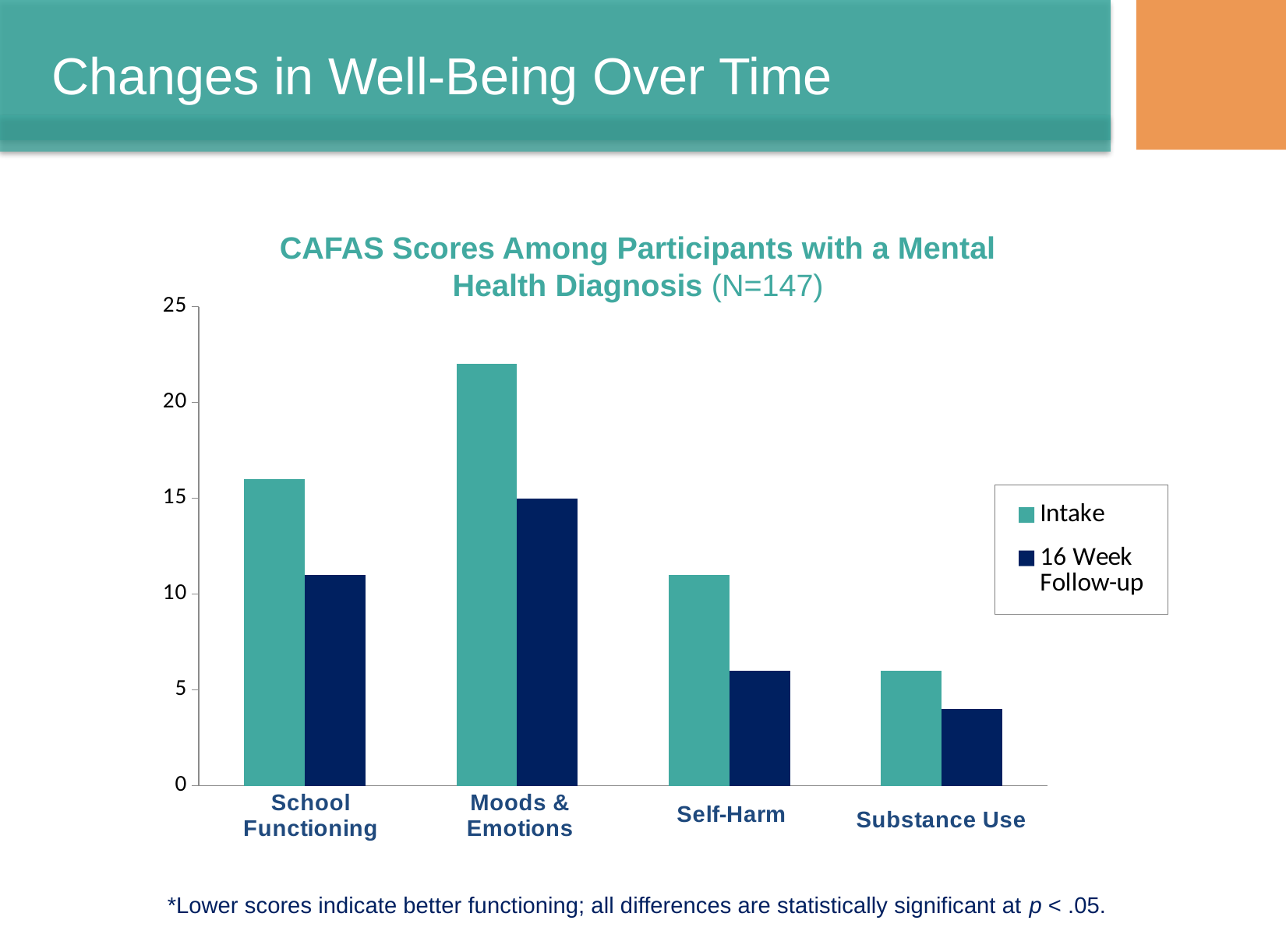

# Changes in Well-Being Over Time
(c) 2015  BCMHC
CAFAS Scores Among Participants with a Mental Health Diagnosis (N=147)

### Chart

| Category | Intake | 16 Week Follow-up |
|---|---|---|
| School Functioning | 16.0 | 11.0 |
| Moods and Emotions | 22.0 | 15.0 |
| Self-Harm | 11.0 | 6.0 |
| Substance Use | 6.0 | 4.0 |
*Lower scores indicate better functioning; all differences are statistically significant at p < .05.